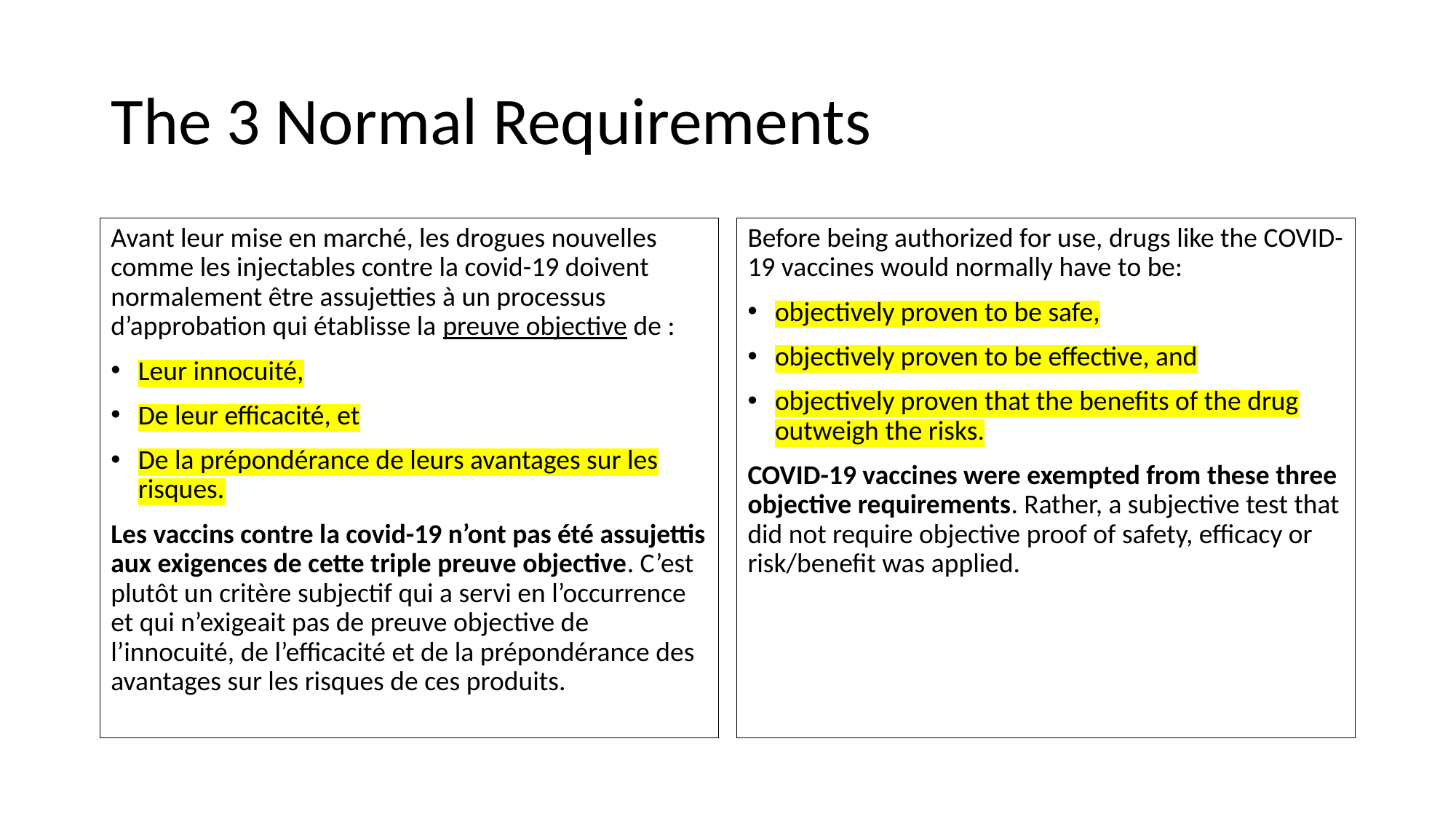

# The 3 Normal Requirements
Avant leur mise en marché, les drogues nouvelles comme les injectables contre la covid-19 doivent normalement être assujetties à un processus d’approbation qui établisse la preuve objective de :
Leur innocuité,
De leur efficacité, et
De la prépondérance de leurs avantages sur les risques.
Les vaccins contre la covid-19 n’ont pas été assujettis aux exigences de cette triple preuve objective. C’est plutôt un critère subjectif qui a servi en l’occurrence et qui n’exigeait pas de preuve objective de l’innocuité, de l’efficacité et de la prépondérance des avantages sur les risques de ces produits.
Before being authorized for use, drugs like the COVID-19 vaccines would normally have to be:
objectively proven to be safe,
objectively proven to be effective, and
objectively proven that the benefits of the drug outweigh the risks.
COVID-19 vaccines were exempted from these three objective requirements. Rather, a subjective test that did not require objective proof of safety, efficacy or risk/benefit was applied.